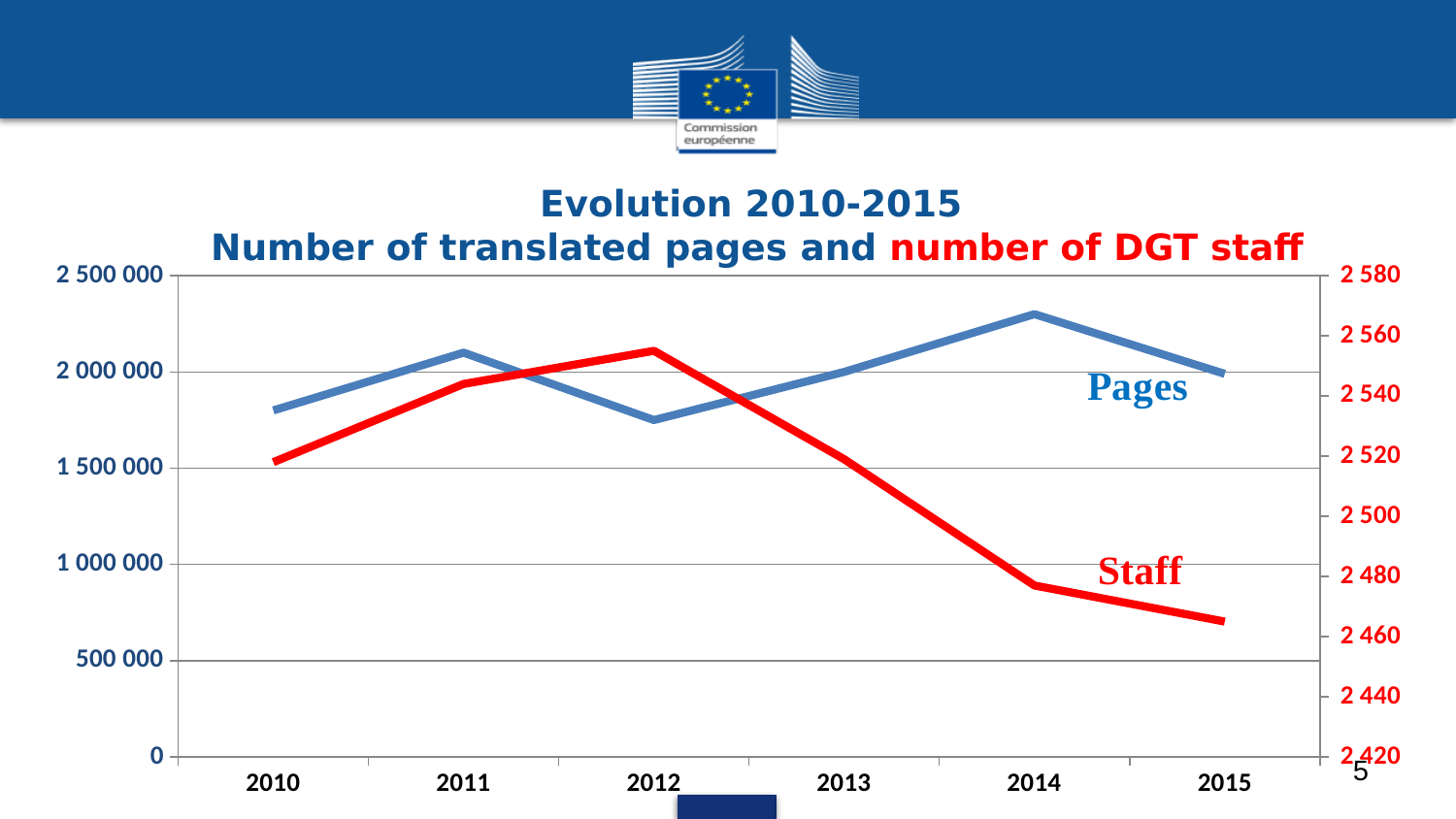

Evolution 2010-2015
Number of translated pages and number of DGT staff

### Chart

| Category | Pages | Effectifs |
|---|---|---|
| 2010 | 1800000.0 | 2518.0 |
| 2011 | 2100000.0 | 2544.0 |
| 2012 | 1750000.0 | 2555.0 |
| 2013 | 2000000.0 | 2519.0 |
| 2014 | 2300000.0 | 2477.0 |
| 2015 | 1990000.0 | 2465.0 |
5